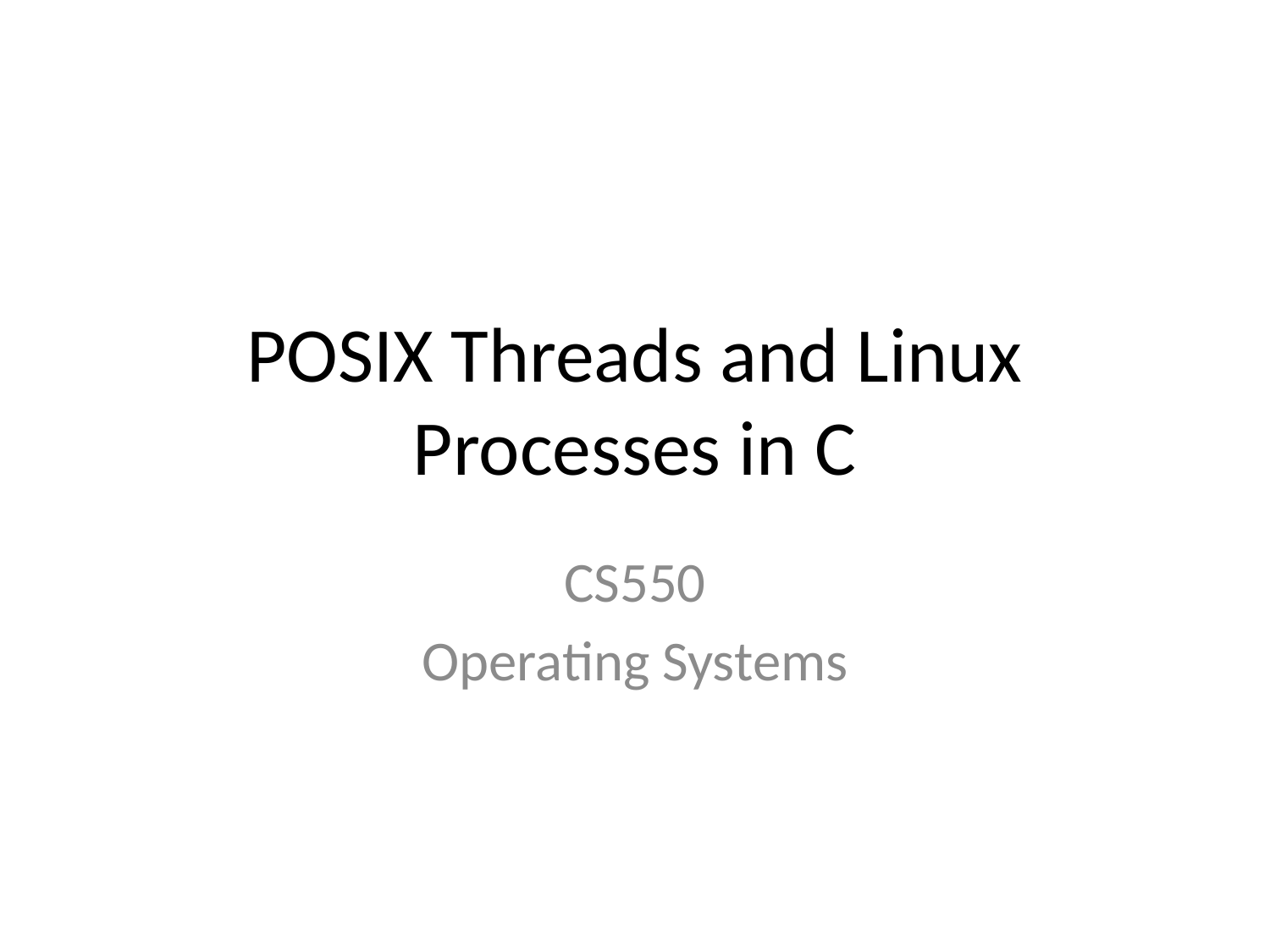

# POSIX Threads and Linux Processes in C
CS550
Operating Systems